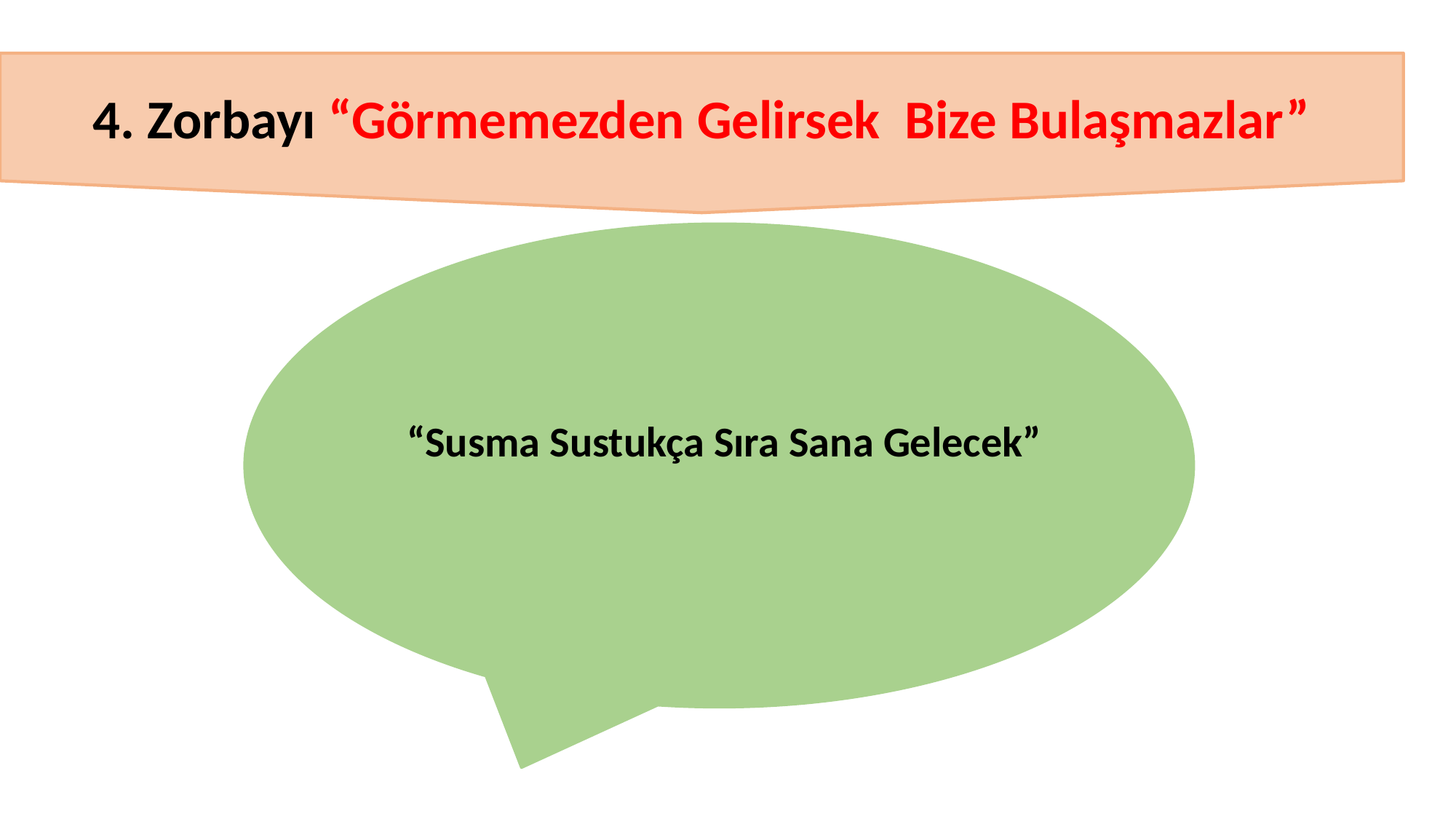

4. Zorbayı “Görmemezden Gelirsek  Bize Bulaşmazlar”
 “Susma Sustukça Sıra Sana Gelecek”